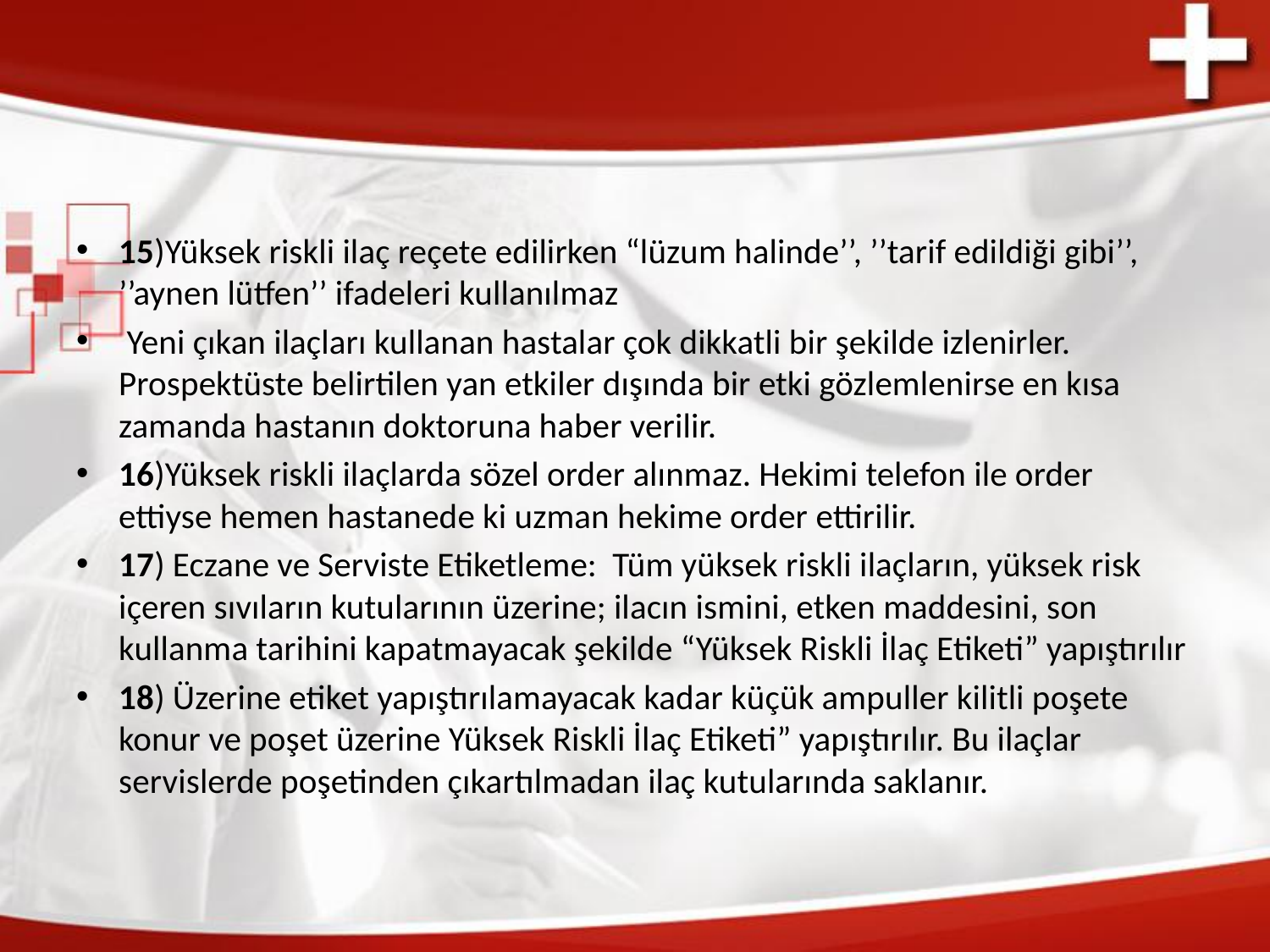

#
15)Yüksek riskli ilaç reçete edilirken “lüzum halinde’’, ’’tarif edildiği gibi’’, ’’aynen lütfen’’ ifadeleri kullanılmaz
 Yeni çıkan ilaçları kullanan hastalar çok dikkatli bir şekilde izlenirler. Prospektüste belirtilen yan etkiler dışında bir etki gözlemlenirse en kısa zamanda hastanın doktoruna haber verilir.
16)Yüksek riskli ilaçlarda sözel order alınmaz. Hekimi telefon ile order ettiyse hemen hastanede ki uzman hekime order ettirilir.
17) Eczane ve Serviste Etiketleme:  Tüm yüksek riskli ilaçların, yüksek risk içeren sıvıların kutularının üzerine; ilacın ismini, etken maddesini, son kullanma tarihini kapatmayacak şekilde “Yüksek Riskli İlaç Etiketi” yapıştırılır
18) Üzerine etiket yapıştırılamayacak kadar küçük ampuller kilitli poşete konur ve poşet üzerine Yüksek Riskli İlaç Etiketi” yapıştırılır. Bu ilaçlar servislerde poşetinden çıkartılmadan ilaç kutularında saklanır.